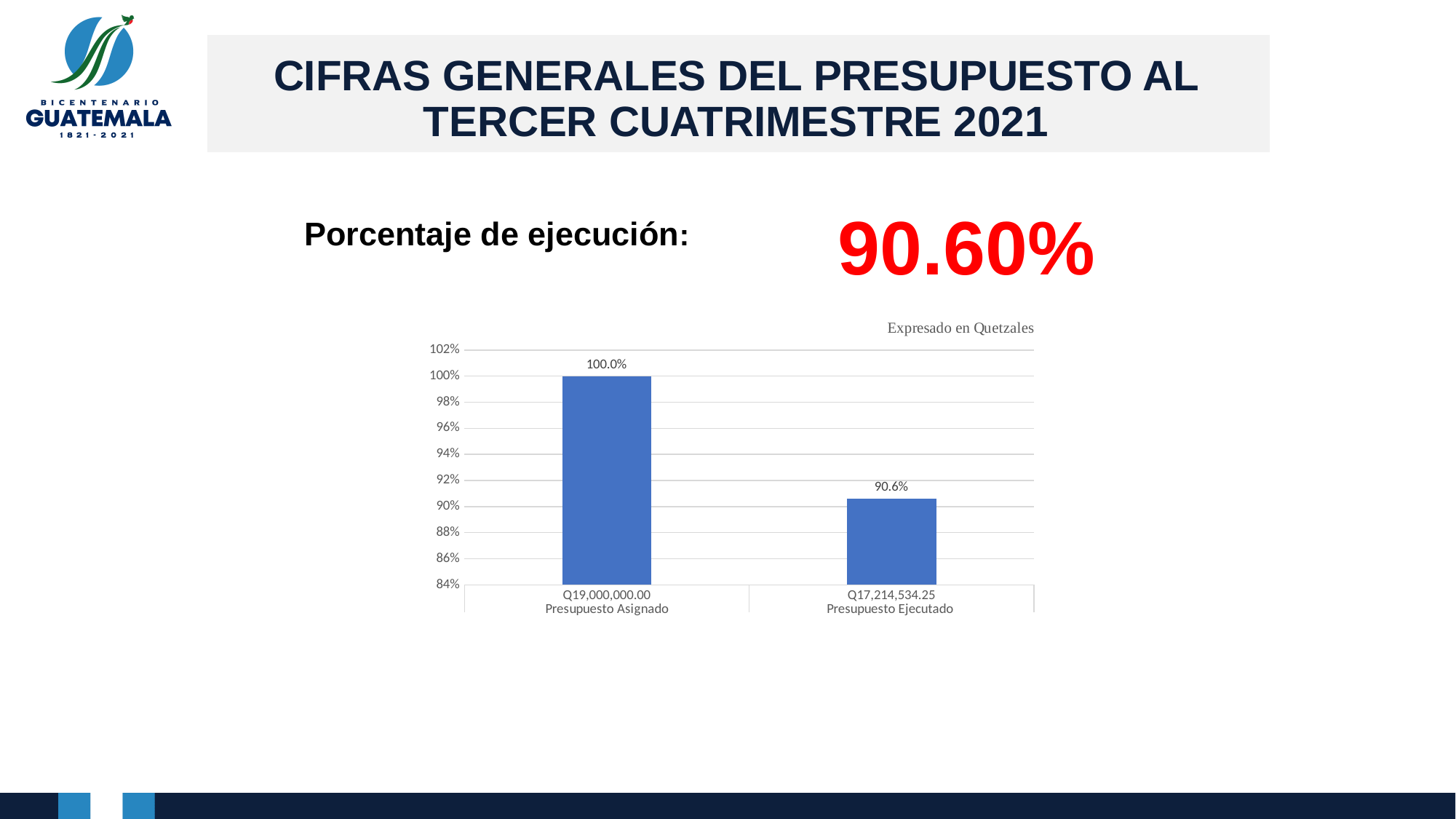

# CIFRAS GENERALES DEL PRESUPUESTO AL TERCER CUATRIMESTRE 2021

90.60%

Porcentaje de ejecución:

### Chart: Expresado en Quetzales

| Category | Porcentaje de Ejecución  |
|---|---|
|  Q19,000,000.00  | 1.0 |
|  Q17,214,534.25  | 0.906 |